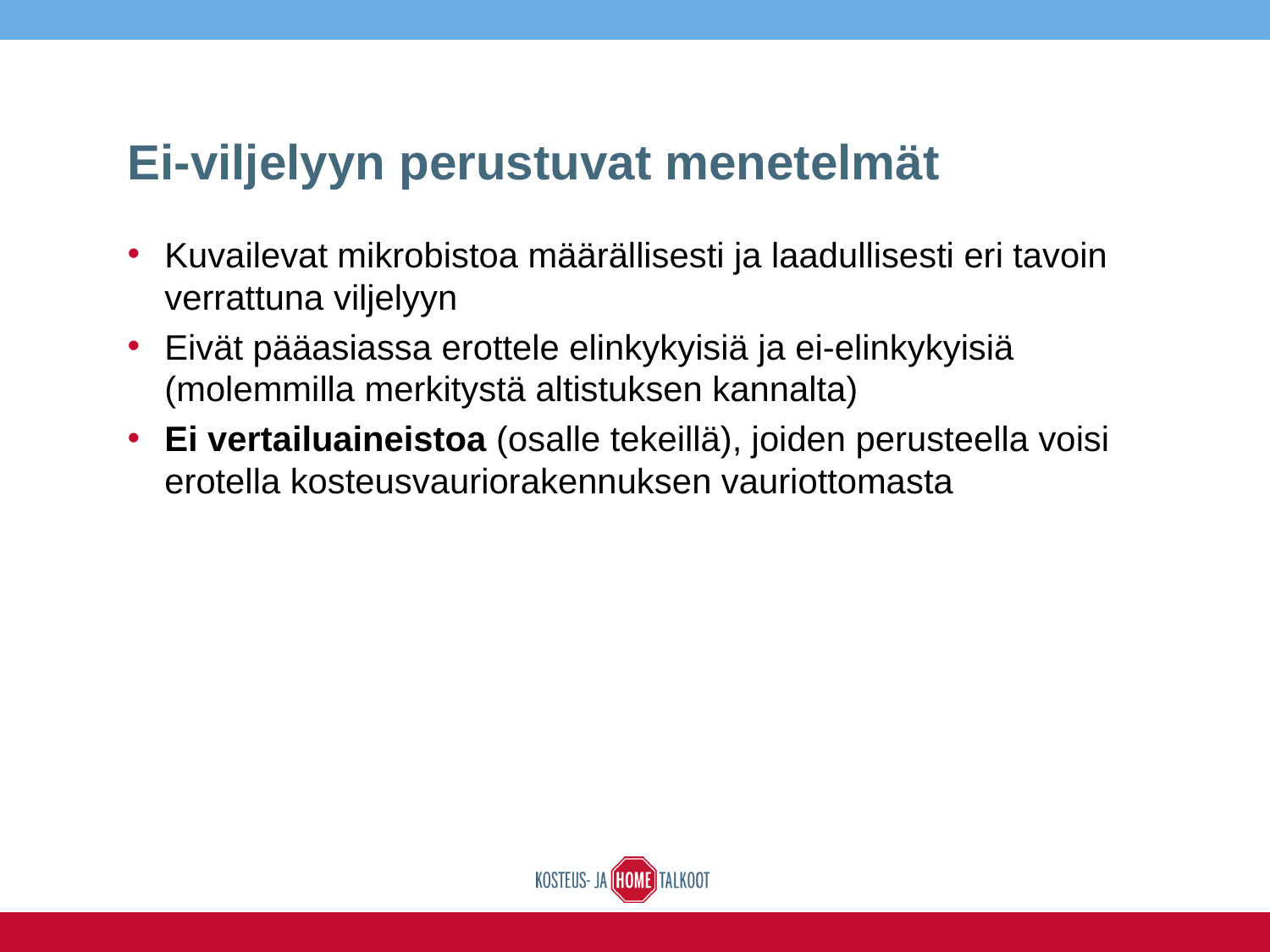

# Ei-viljelyyn perustuvat menetelmät
Kuvailevat mikrobistoa määrällisesti ja laadullisesti eri tavoin verrattuna viljelyyn
Eivät pääasiassa erottele elinkykyisiä ja ei-elinkykyisiä (molemmilla merkitystä altistuksen kannalta)
Ei vertailuaineistoa (osalle tekeillä), joiden perusteella voisi erotella kosteusvauriorakennuksen vauriottomasta
16.6.2016
6